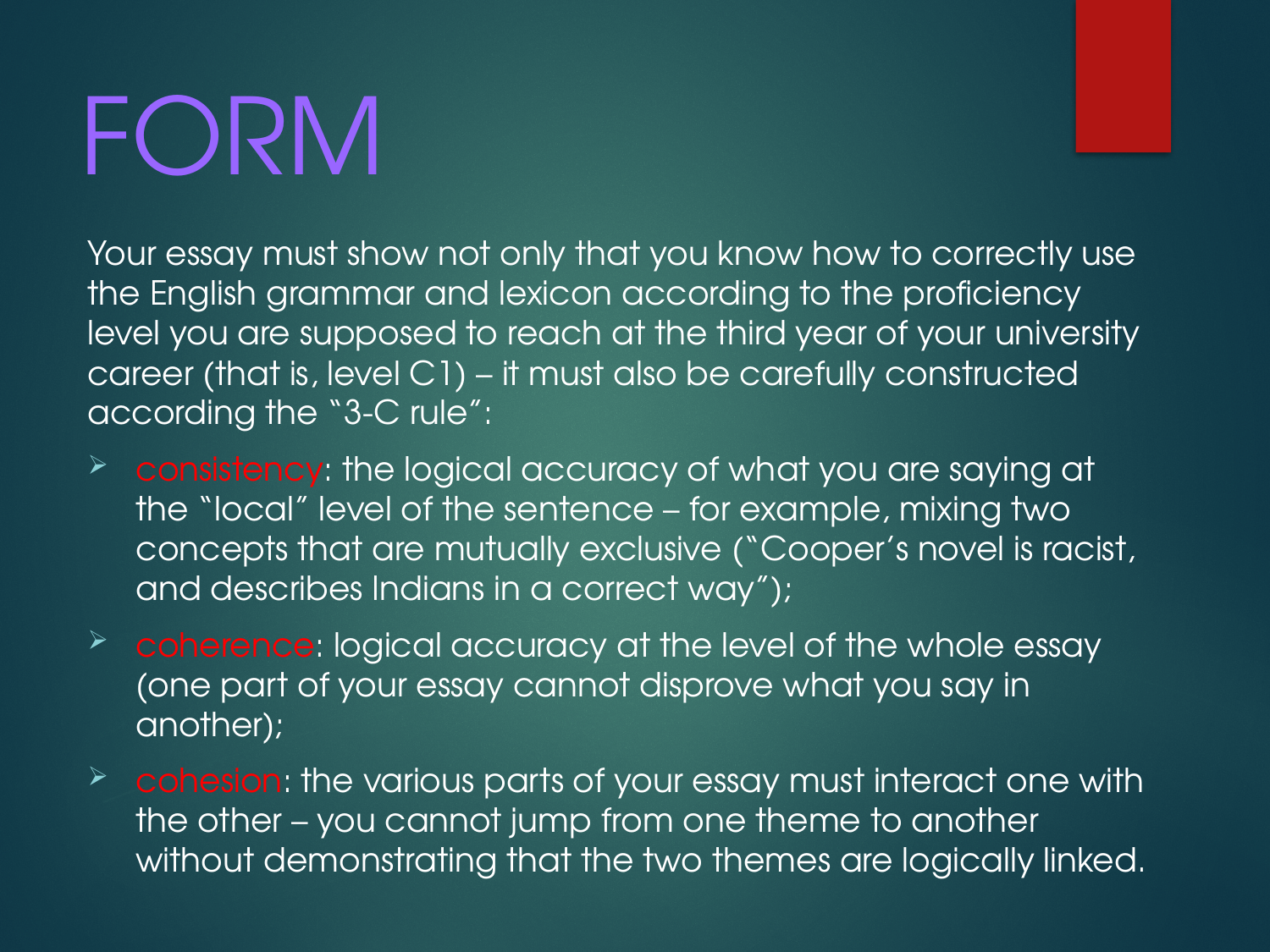

# FORM
Your essay must show not only that you know how to correctly use the English grammar and lexicon according to the proficiency level you are supposed to reach at the third year of your university career (that is, level C1) – it must also be carefully constructed according the “3-C rule”:
consistency: the logical accuracy of what you are saying at the “local” level of the sentence – for example, mixing two concepts that are mutually exclusive (“Cooper’s novel is racist, and describes Indians in a correct way”);
coherence: logical accuracy at the level of the whole essay (one part of your essay cannot disprove what you say in another);
cohesion: the various parts of your essay must interact one with the other – you cannot jump from one theme to another without demonstrating that the two themes are logically linked.